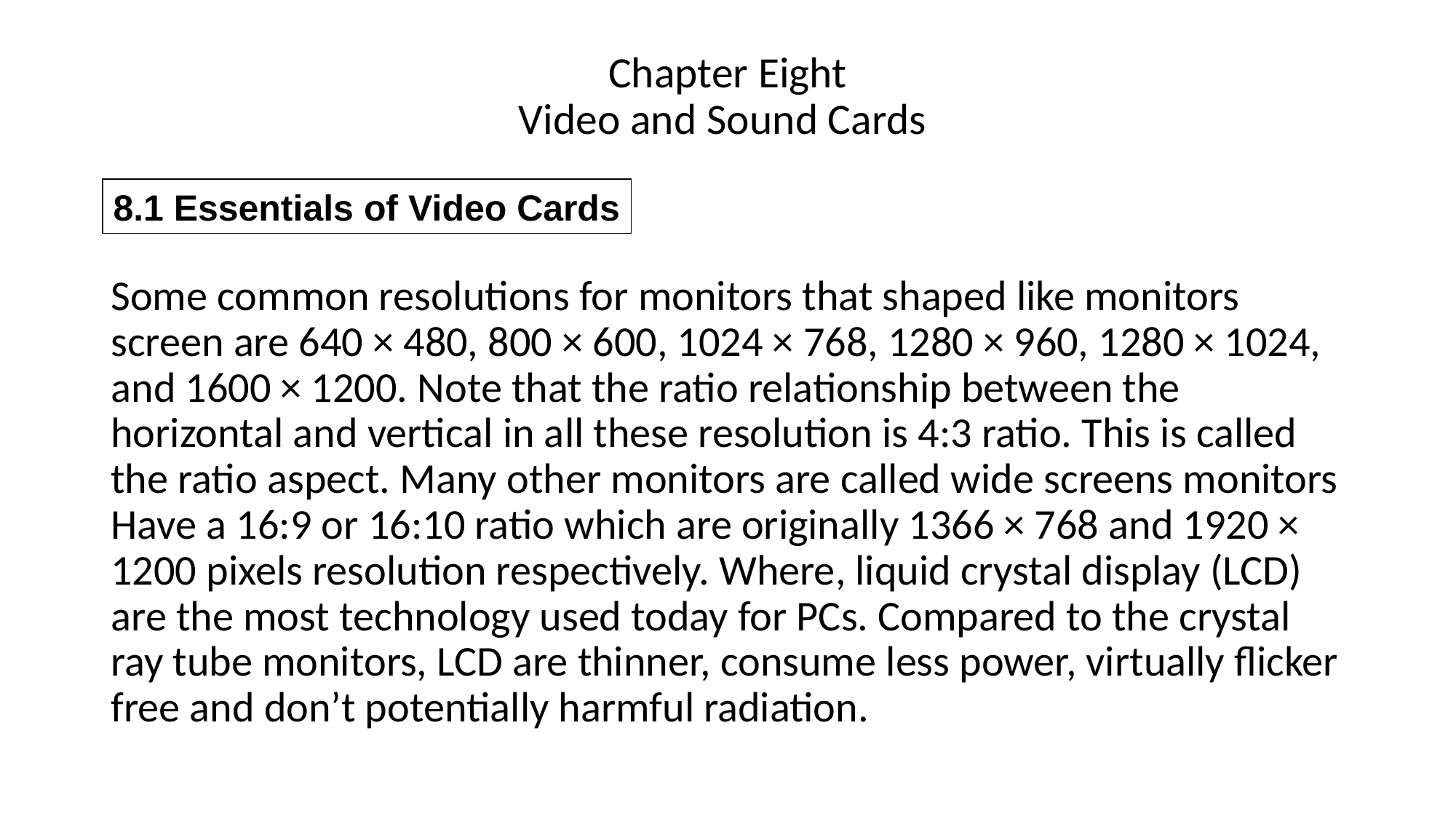

# Chapter Eight Video and Sound Cards
8.1 Essentials of Video Cards
Some common resolutions for monitors that shaped like monitors screen are 640 × 480, 800 × 600, 1024 × 768, 1280 × 960, 1280 × 1024, and 1600 × 1200. Note that the ratio relationship between the horizontal and vertical in all these resolution is 4:3 ratio. This is called the ratio aspect. Many other monitors are called wide screens monitors Have a 16:9 or 16:10 ratio which are originally 1366 × 768 and 1920 × 1200 pixels resolution respectively. Where, liquid crystal display (LCD) are the most technology used today for PCs. Compared to the crystal ray tube monitors, LCD are thinner, consume less power, virtually flicker free and don’t potentially harmful radiation.